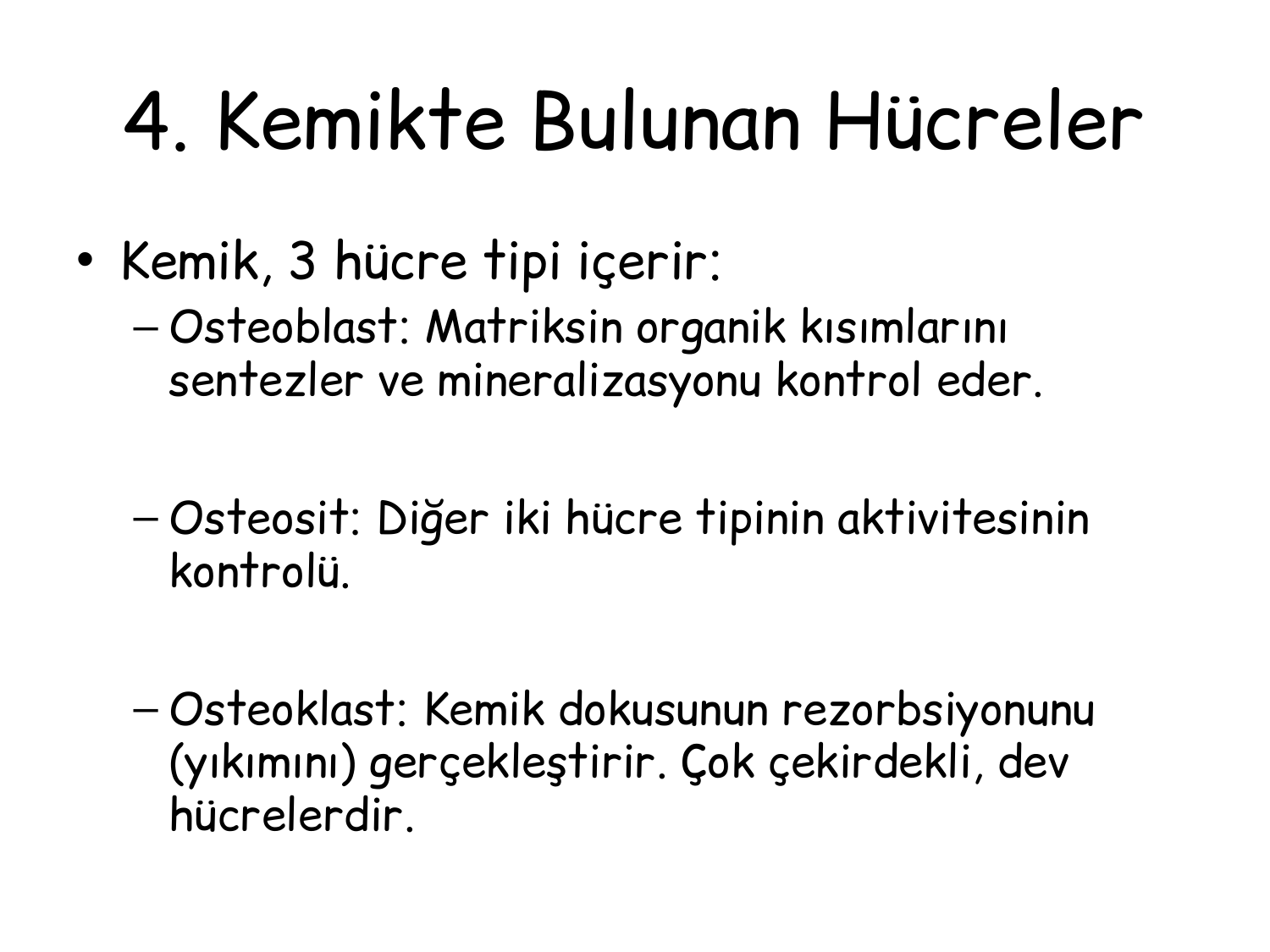

# 4. Kemikte Bulunan Hücreler
Kemik, 3 hücre tipi içerir:
Osteoblast: Matriksin organik kısımlarını sentezler ve mineralizasyonu kontrol eder.

Osteosit: Diğer iki hücre tipinin aktivitesinin kontrolü.

Osteoklast: Kemik dokusunun rezorbsiyonunu (yıkımını) gerçekleştirir. Çok çekirdekli, dev hücrelerdir.